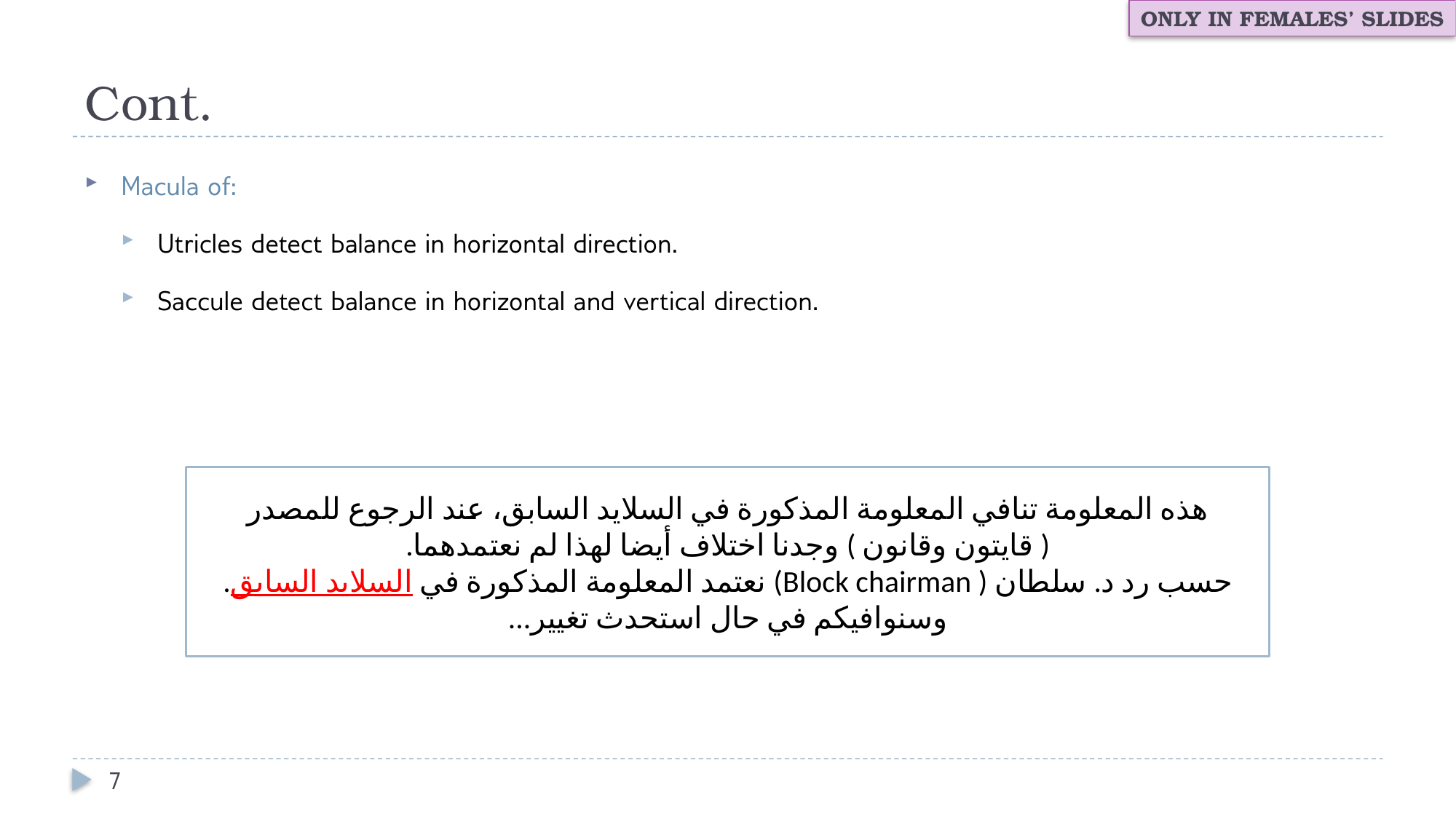

ONLY IN FEMALES’ SLIDES
# Cont.
Macula of:
Utricles detect balance in horizontal direction.
Saccule detect balance in horizontal and vertical direction.

هذه المعلومة تنافي المعلومة المذكورة في السلايد السابق، عند الرجوع للمصدر ( قايتون وقانون ) وجدنا اختلاف أيضا لهذا لم نعتمدهما.
حسب رد د. سلطان ( Block chairman) نعتمد المعلومة المذكورة في السلايد السابق.
وسنوافيكم في حال استحدث تغيير...
7